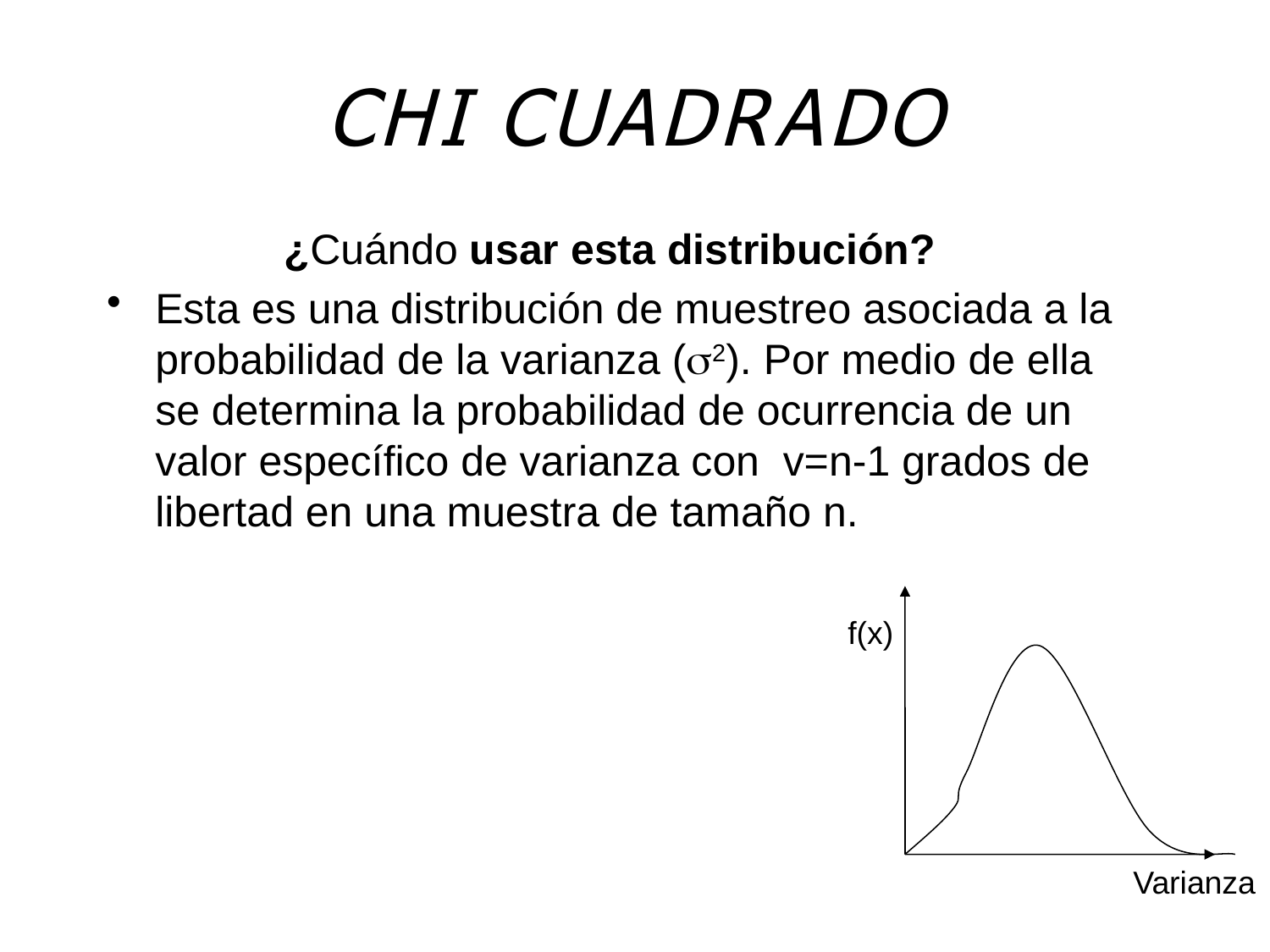

CHI CUADRADO
¿Cuándo usar esta distribución?
Esta es una distribución de muestreo asociada a la probabilidad de la varianza (σ2). Por medio de ella se determina la probabilidad de ocurrencia de un valor específico de varianza con  v=n-1 grados de libertad en una muestra de tamaño n.

f(x)

Varianza